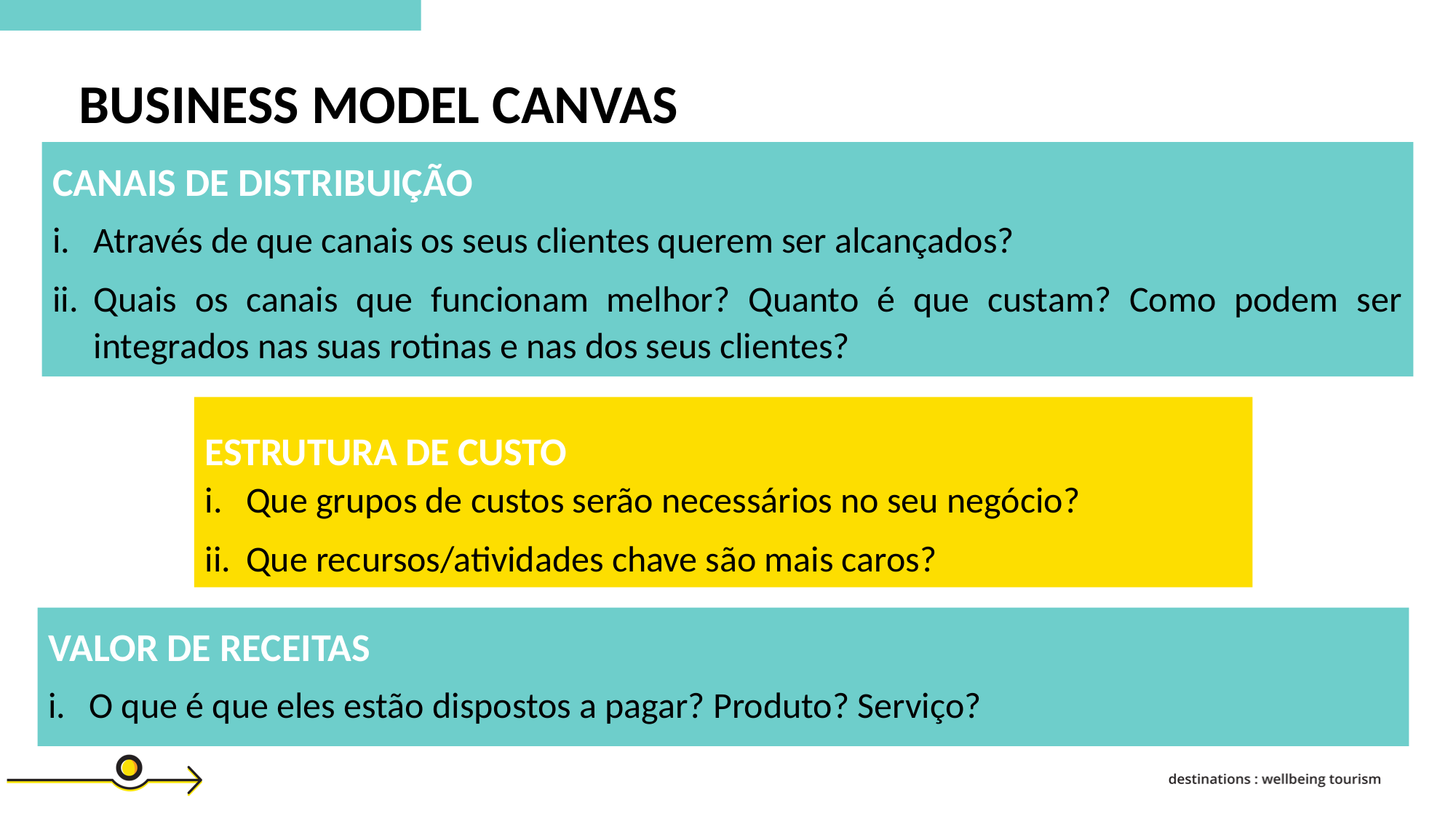

BUSINESS MODEL CANVAS
CANAIS DE DISTRIBUIÇÃO
Através de que canais os seus clientes querem ser alcançados?
Quais os canais que funcionam melhor? Quanto é que custam? Como podem ser integrados nas suas rotinas e nas dos seus clientes?
ESTRUTURA DE CUSTO
Que grupos de custos serão necessários no seu negócio?
Que recursos/atividades chave são mais caros?

VALOR DE RECEITAS
O que é que eles estão dispostos a pagar? Produto? Serviço?